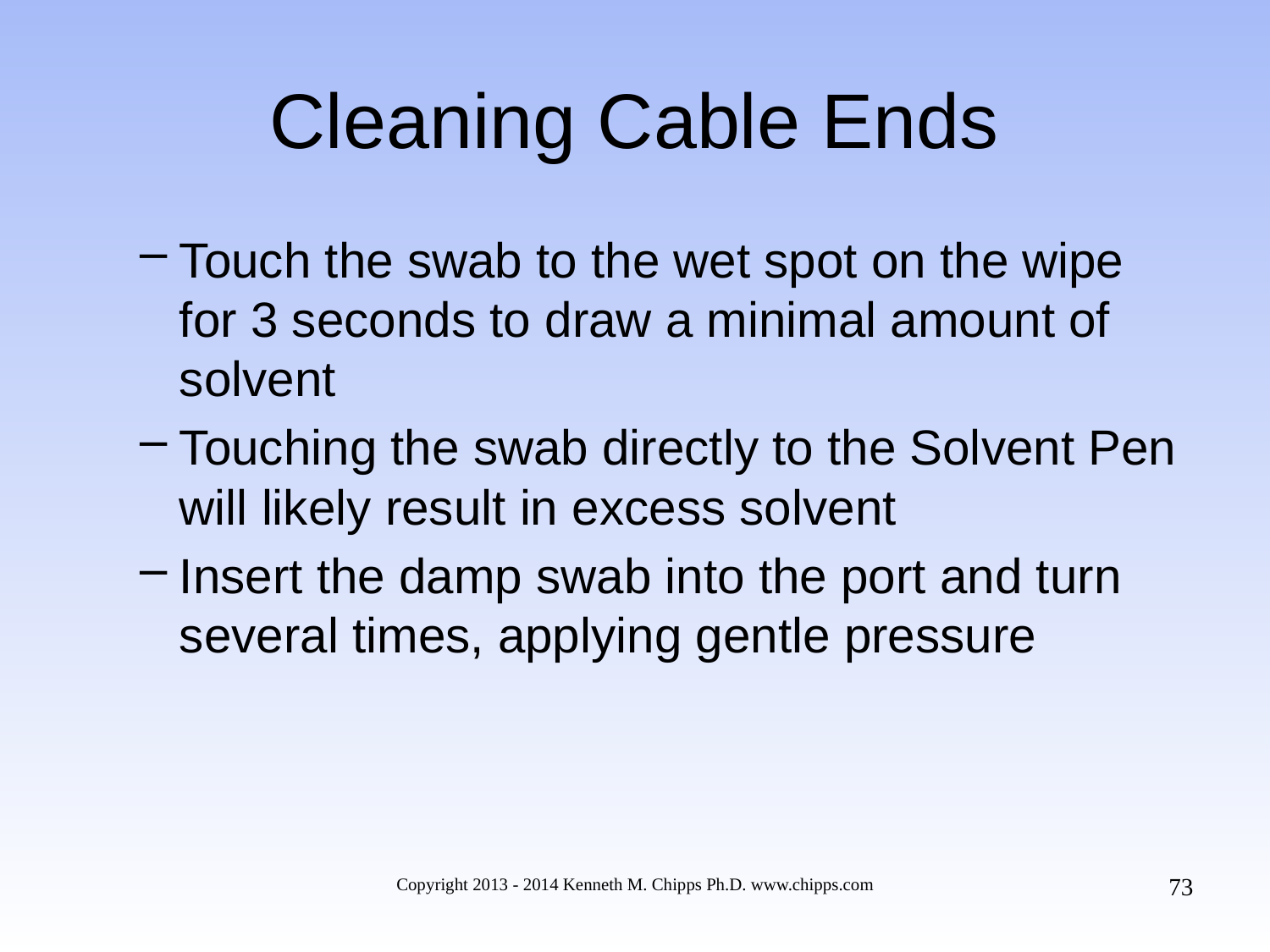

# Cleaning Cable Ends
Touch the swab to the wet spot on the wipe for 3 seconds to draw a minimal amount of solvent
Touching the swab directly to the Solvent Pen will likely result in excess solvent
Insert the damp swab into the port and turn several times, applying gentle pressure
73
Copyright 2013 - 2014 Kenneth M. Chipps Ph.D. www.chipps.com